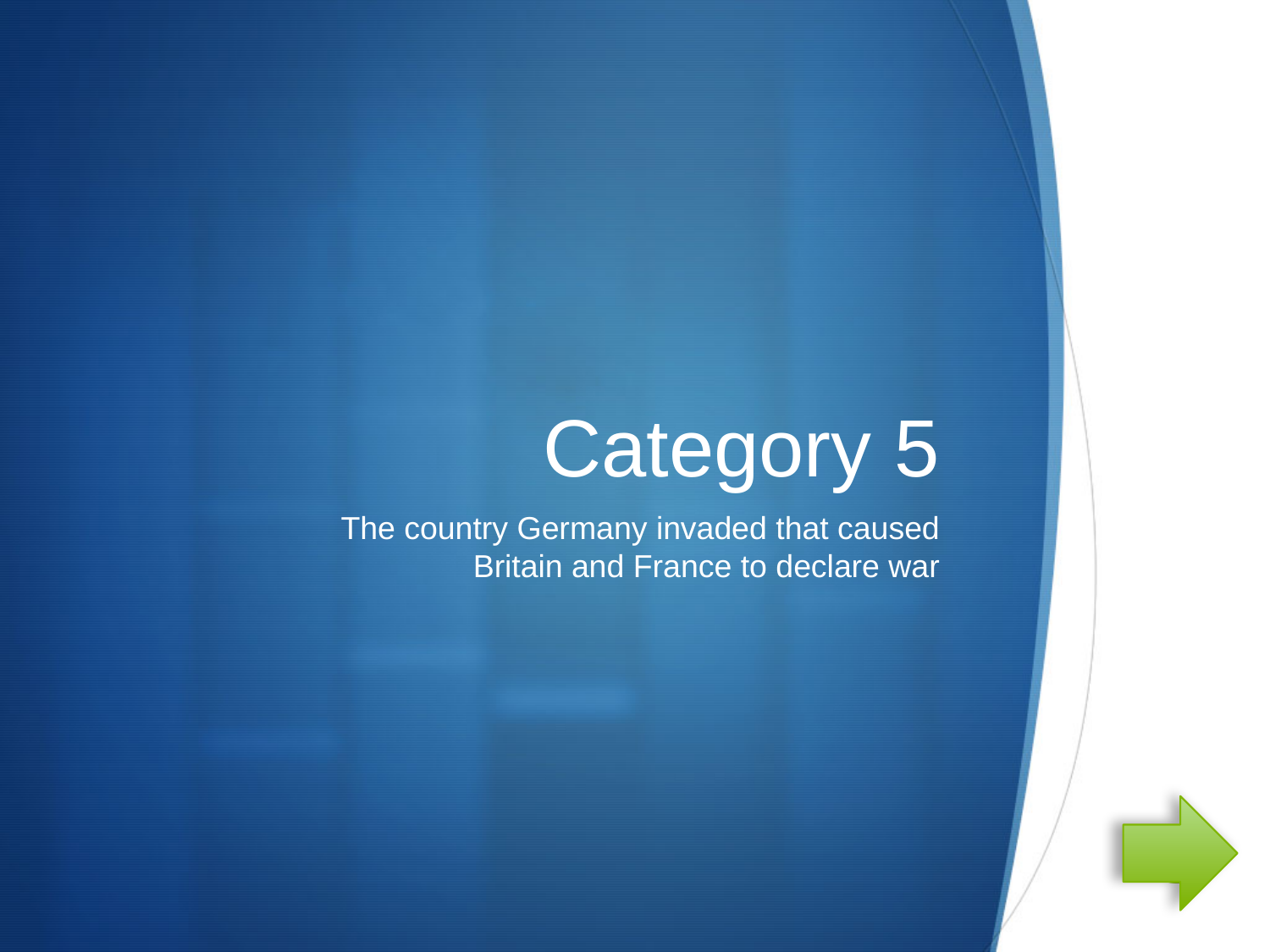

# Category 5
The country Germany invaded that caused Britain and France to declare war